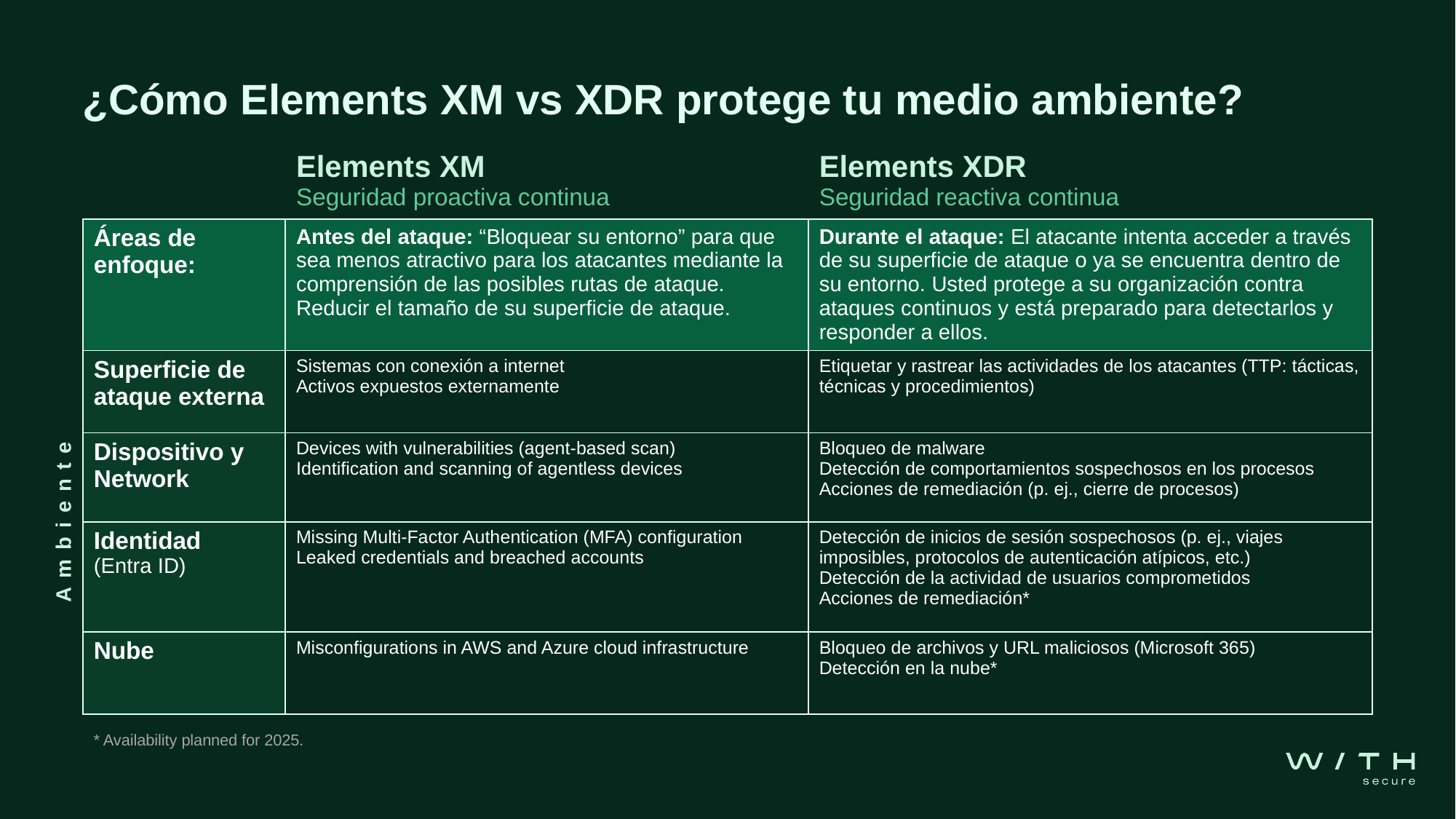

# ¿Cómo Elements XM vs XDR protege tu medio ambiente?
|  | Elements XM Seguridad proactiva continua | Elements XDR Seguridad reactiva continua |
| --- | --- | --- |
| Áreas de enfoque: | Antes del ataque: “Bloquear su entorno” para que sea menos atractivo para los atacantes mediante la comprensión de las posibles rutas de ataque. Reducir el tamaño de su superficie de ataque. | Durante el ataque: El atacante intenta acceder a través de su superficie de ataque o ya se encuentra dentro de su entorno. Usted protege a su organización contra ataques continuos y está preparado para detectarlos y responder a ellos. |
| Superficie de ataque externa | Sistemas con conexión a internet Activos expuestos externamente | Etiquetar y rastrear las actividades de los atacantes (TTP: tácticas, técnicas y procedimientos) |
| Dispositivo y Network | Devices with vulnerabilities (agent-based scan) Identification and scanning of agentless devices | Bloqueo de malware Detección de comportamientos sospechosos en los procesos Acciones de remediación (p. ej., cierre de procesos) |
| Identidad (Entra ID) | Missing Multi-Factor Authentication (MFA) configuration Leaked credentials and breached accounts | Detección de inicios de sesión sospechosos (p. ej., viajes imposibles, protocolos de autenticación atípicos, etc.) Detección de la actividad de usuarios comprometidos Acciones de remediación\* |
| Nube | Misconfigurations in AWS and Azure cloud infrastructure | Bloqueo de archivos y URL maliciosos (Microsoft 365) Detección en la nube\* |
Ambiente
* Availability planned for 2025.